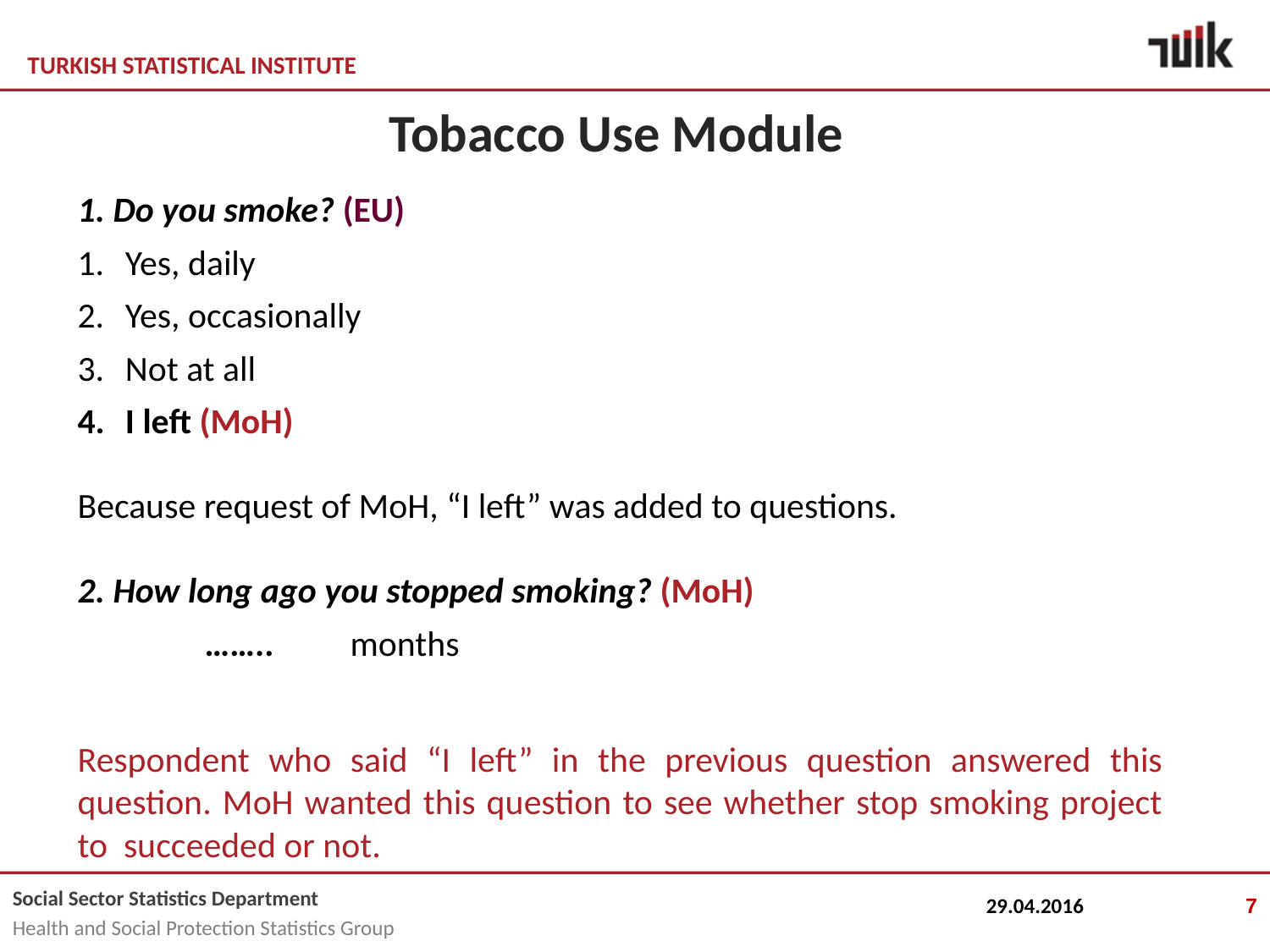

# Tobacco Use Module

1. Do you smoke? (EU)
Yes, daily
Yes, occasionally
Not at all
I left (MoH)

Because request of MoH, “I left” was added to questions.

2. How long ago you stopped smoking? (MoH)
	……..        months

Respondent who said “I left” in the previous question answered this question. MoH wanted this question to see whether stop smoking project to  succeeded or not.
29.04.2016
7